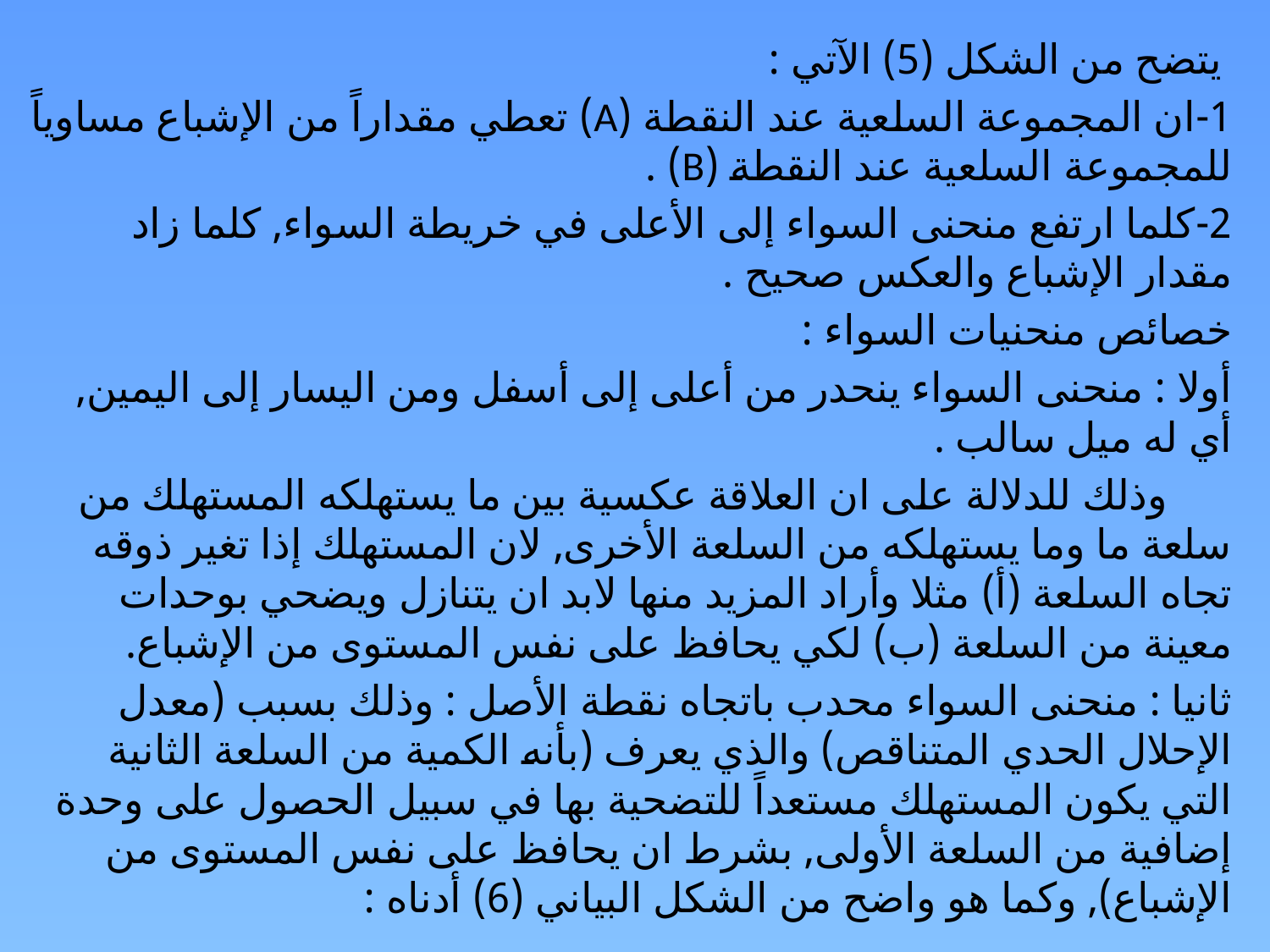

يتضح من الشكل (5) الآتي :
1-	ان المجموعة السلعية عند النقطة (A) تعطي مقداراً من الإشباع مساوياً للمجموعة السلعية عند النقطة (B) .
2-	كلما ارتفع منحنى السواء إلى الأعلى في خريطة السواء, كلما زاد مقدار الإشباع والعكس صحيح .
خصائص منحنيات السواء :
أولا : منحنى السواء ينحدر من أعلى إلى أسفل ومن اليسار إلى اليمين, أي له ميل سالب .
      وذلك للدلالة على ان العلاقة عكسية بين ما يستهلكه المستهلك من سلعة ما وما يستهلكه من السلعة الأخرى, لان المستهلك إذا تغير ذوقه تجاه السلعة (أ) مثلا وأراد المزيد منها لابد ان يتنازل ويضحي بوحدات معينة من السلعة (ب) لكي يحافظ على نفس المستوى من الإشباع.
ثانيا : منحنى السواء محدب باتجاه نقطة الأصل : وذلك بسبب (معدل الإحلال الحدي المتناقص) والذي يعرف (بأنه الكمية من السلعة الثانية التي يكون المستهلك مستعداً للتضحية بها في سبيل الحصول على وحدة إضافية من السلعة الأولى, بشرط ان يحافظ على نفس المستوى من الإشباع), وكما هو واضح من الشكل البياني (6) أدناه :